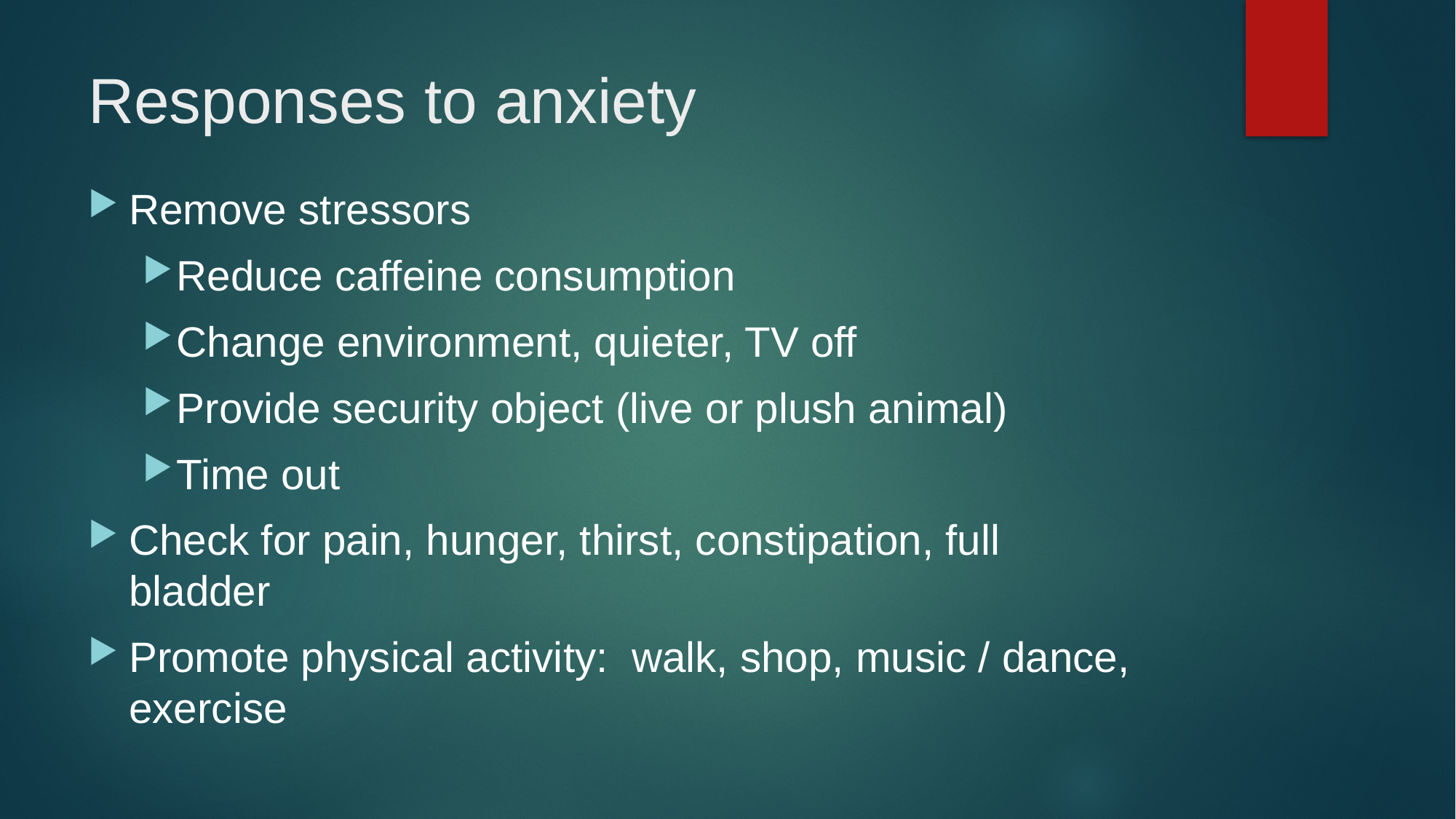

# Responses to anxiety
Remove stressors
Reduce caffeine consumption
Change environment, quieter, TV off
Provide security object (live or plush animal)
Time out
Check for pain, hunger, thirst, constipation, full bladder
Promote physical activity:  walk, shop, music / dance, exercise